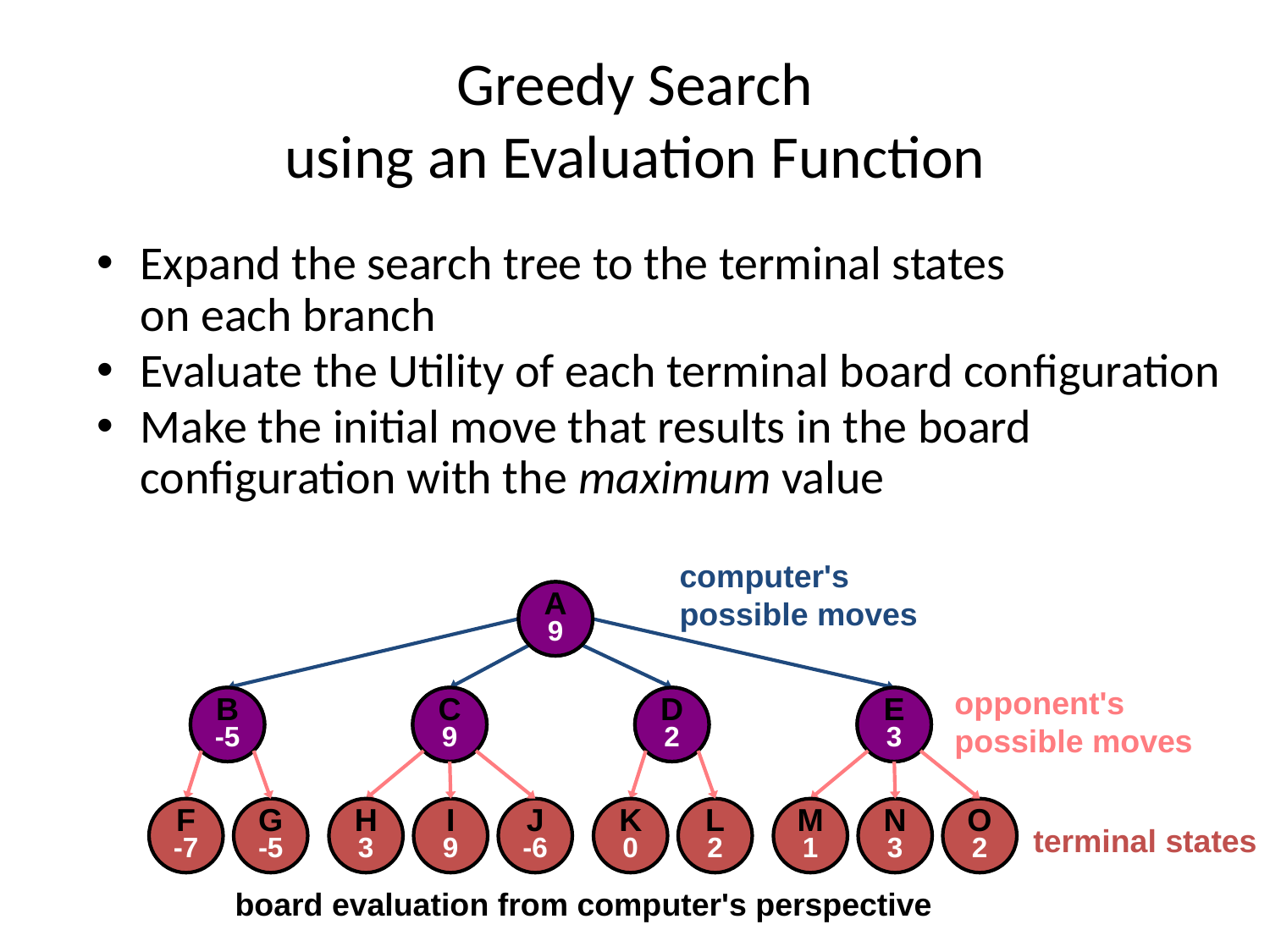

# Greedy Search using an Evaluation Function
Expand the search tree to the terminal states
on each branch
Evaluate the Utility of each terminal board configuration
Make the initial move that results in the board configuration with the maximum value
computer's
possible moves
A
A
9
B
C
D
E
opponent's
possible moves
B
-5
C
9
D
2
E
3
F
-7
G
-5
H
3
I
9
J
-6
K
0
L
2
M
1
N
3
O
2
terminal states
board evaluation from computer's perspective